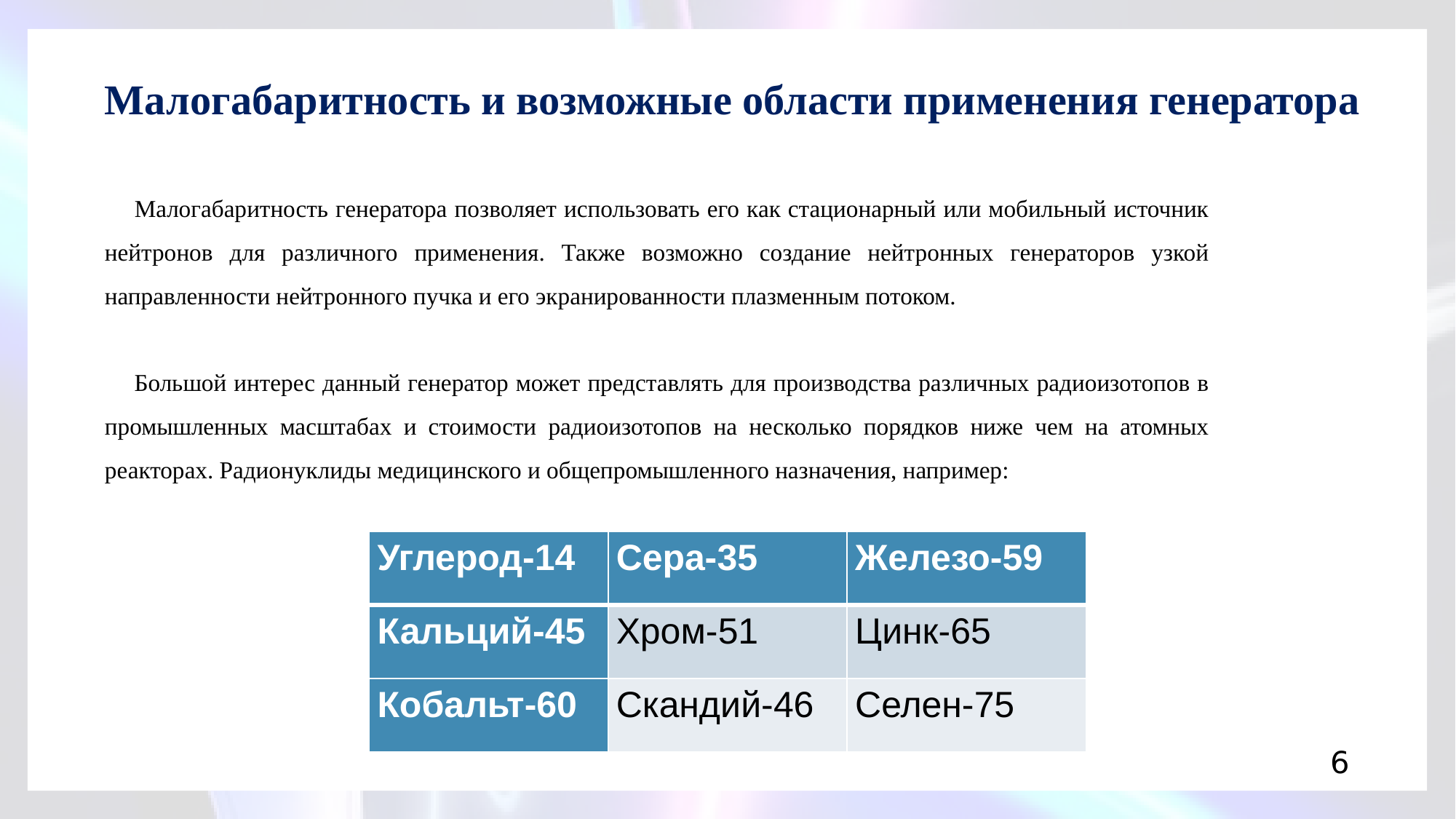

Малогабаритность и возможные области применения генератора
    Малогабаритность генератора позволяет использовать его как стационарный или мобильный источник нейтронов для различного применения. Также возможно создание нейтронных генераторов узкой направленности нейтронного пучка и его экранированности плазменным потоком.

    Большой интерес данный генератор может представлять для производства различных радиоизотопов в промышленных масштабах и стоимости радиоизотопов на несколько порядков ниже чем на атомных реакторах. Радионуклиды медицинского и общепромышленного назначения, например:

| Углерод-14 | Сера-35 | Железо-59 |
| --- | --- | --- |
| Кальций-45 | Хром-51 | Цинк-65 |
| Кобальт-60 | Скандий-46 | Селен-75 |
6